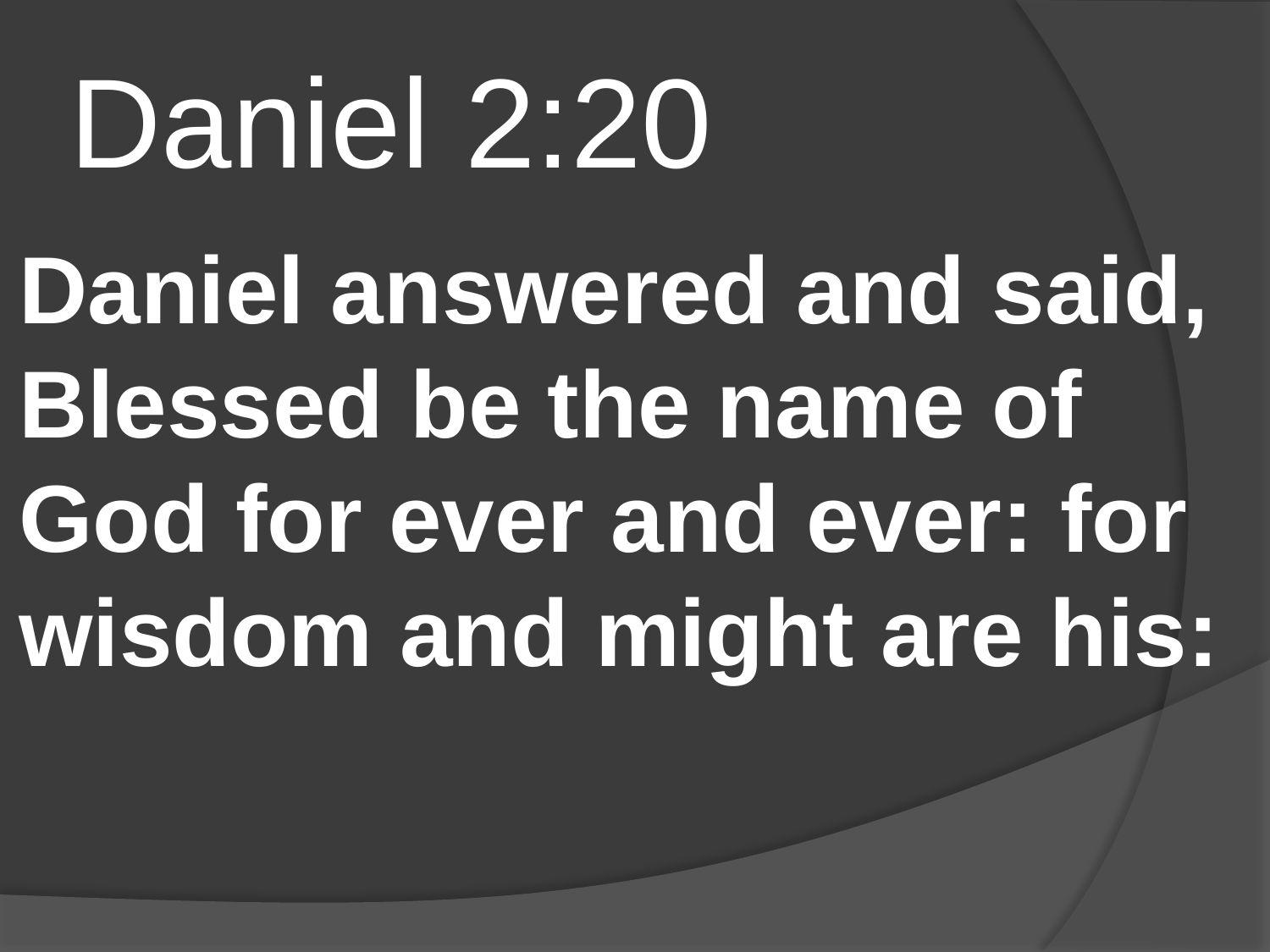

# Daniel 2:20
Daniel answered and said, Blessed be the name of God for ever and ever: for wisdom and might are his: